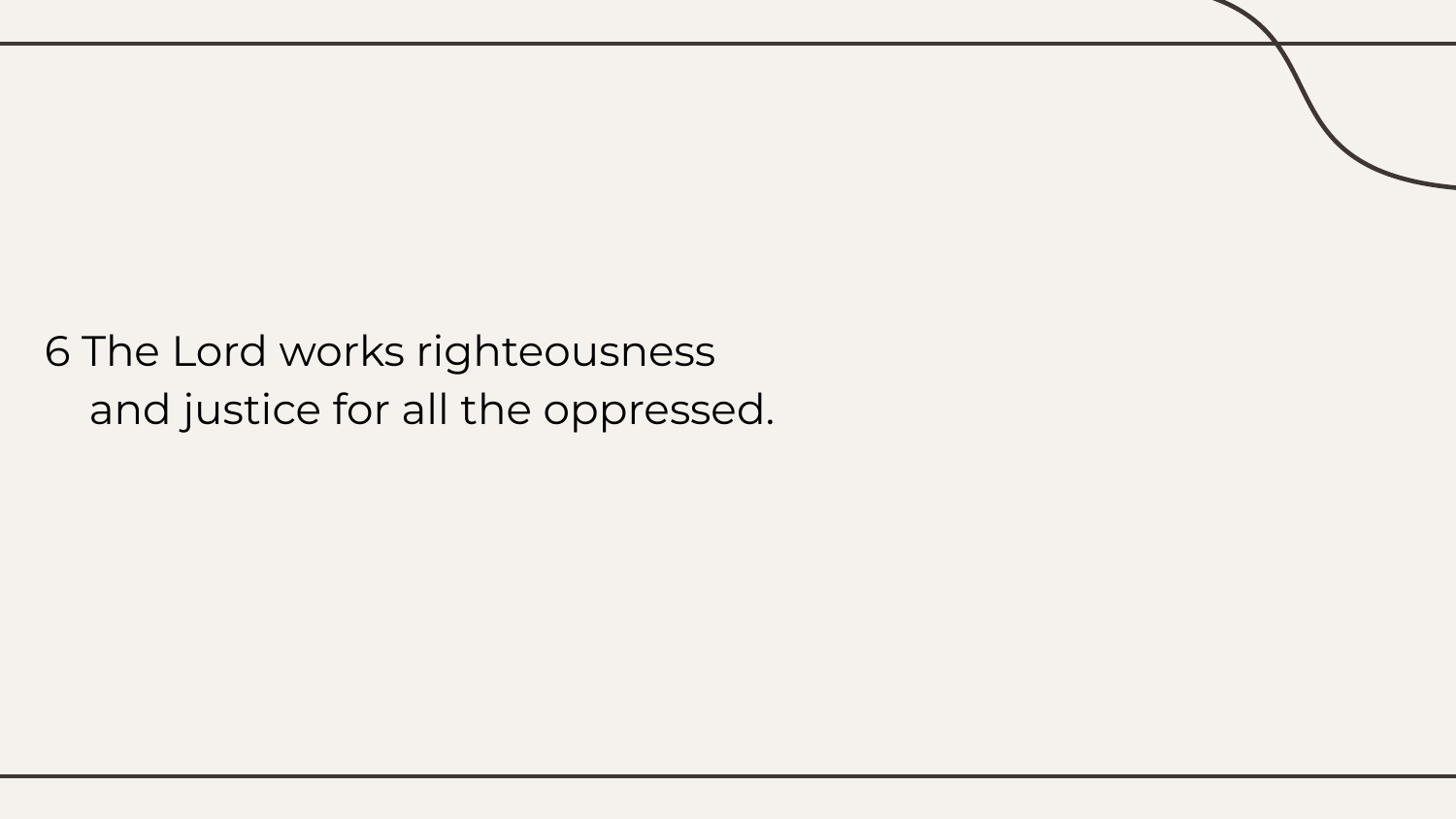

6 The Lord works righteousness
    and justice for all the oppressed.